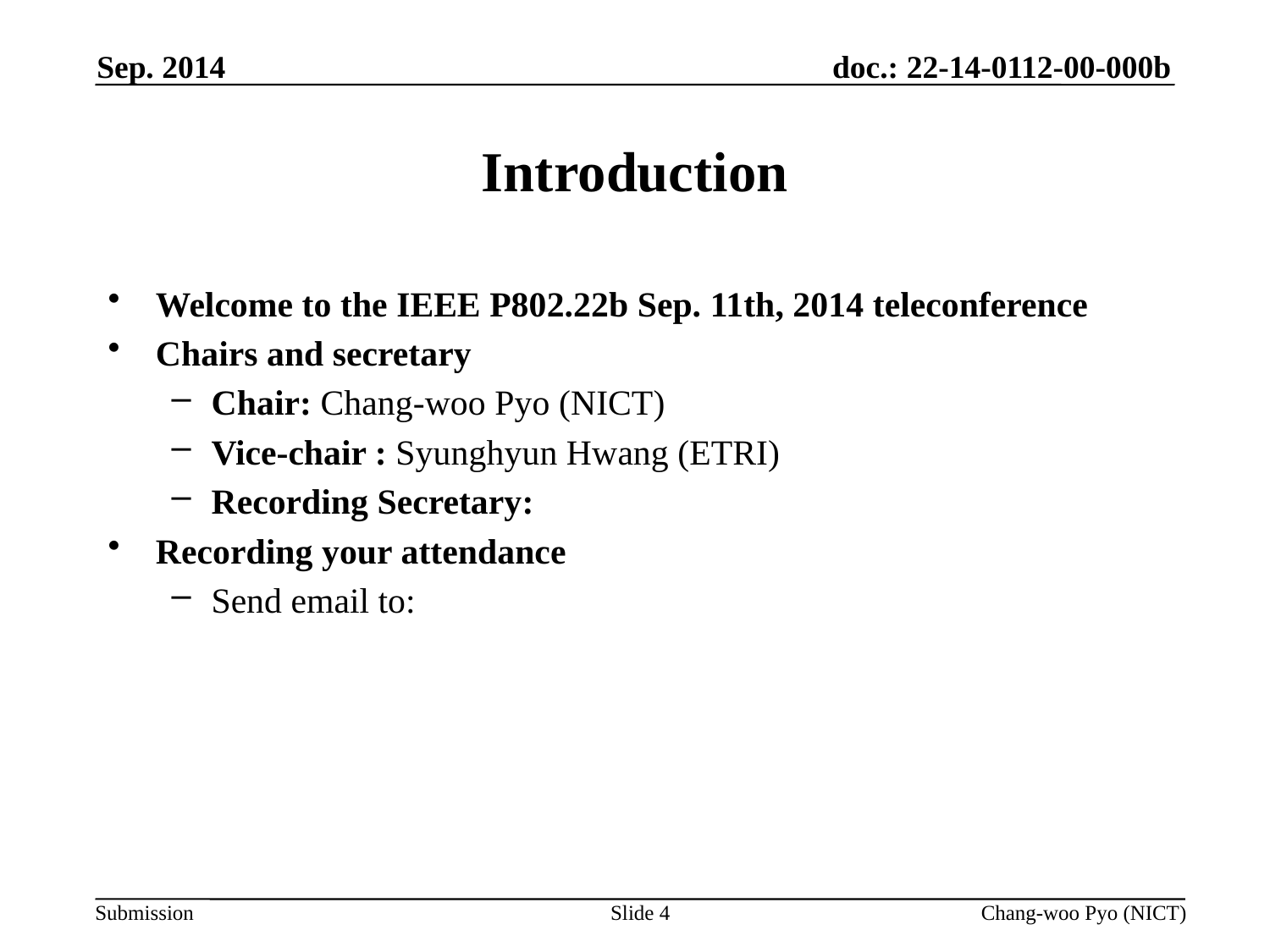

Sep. 2014
# Introduction
Welcome to the IEEE P802.22b Sep. 11th, 2014 teleconference
Chairs and secretary
Chair: Chang-woo Pyo (NICT)
Vice-chair : Syunghyun Hwang (ETRI)
Recording Secretary:
Recording your attendance
Send email to:

Slide 4
Chang-woo Pyo (NICT)